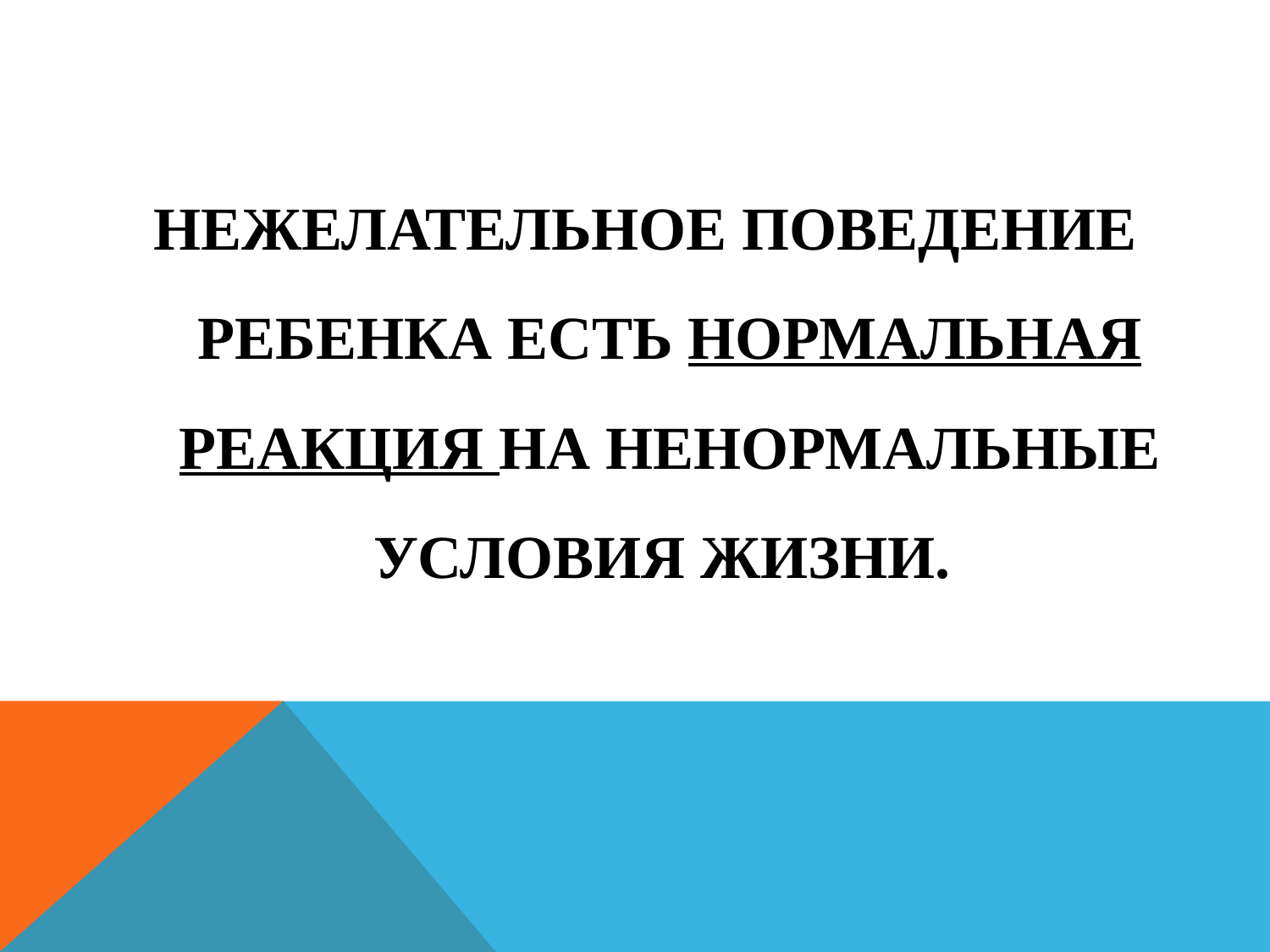

Нежелательное поведение ребенка есть нормальная реакция на ненормальные условия жизни.